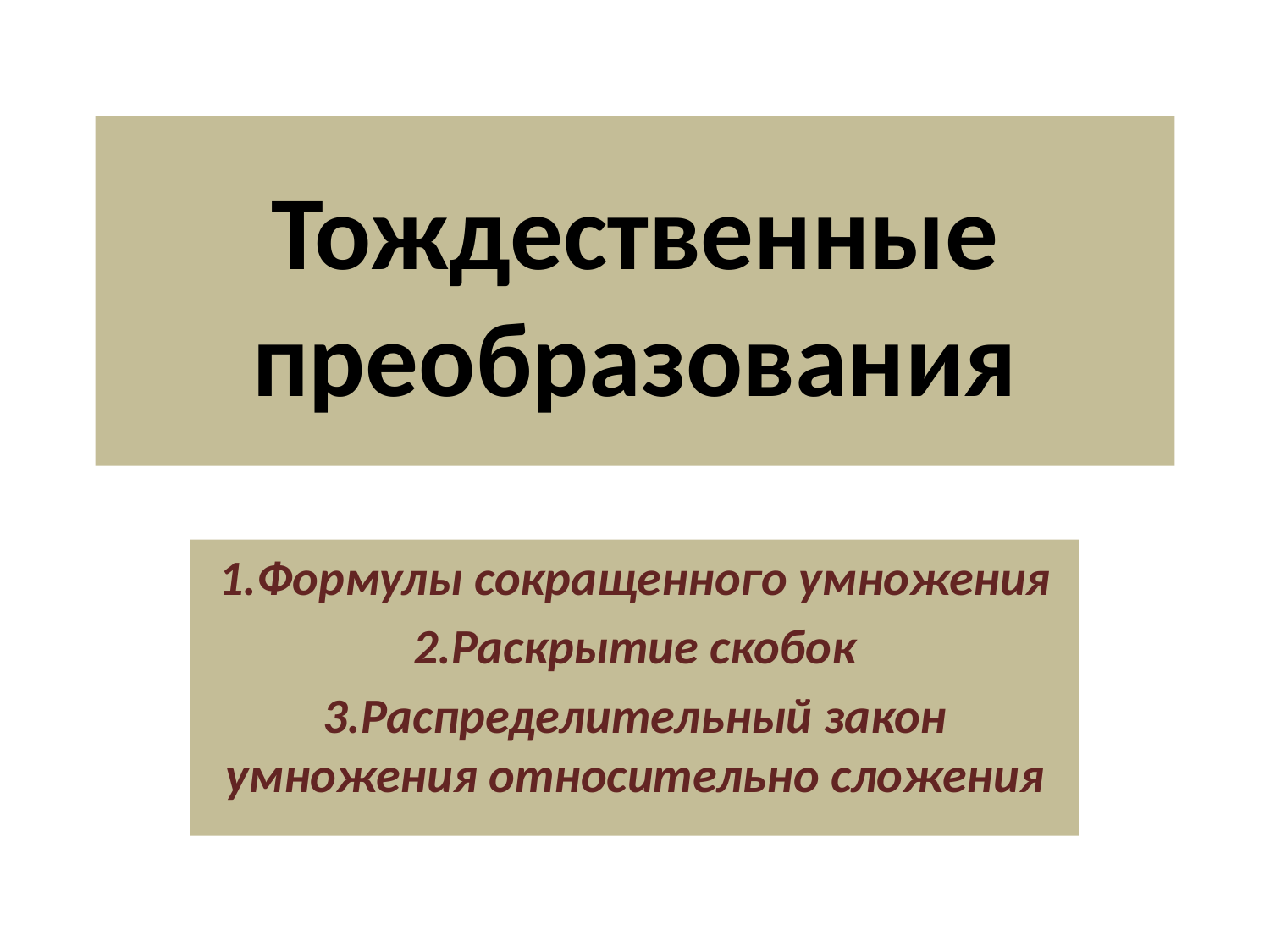

# Тождественные преобразования
1.Формулы сокращенного умножения
2.Раскрытие скобок
3.Распределительный закон умножения относительно сложения